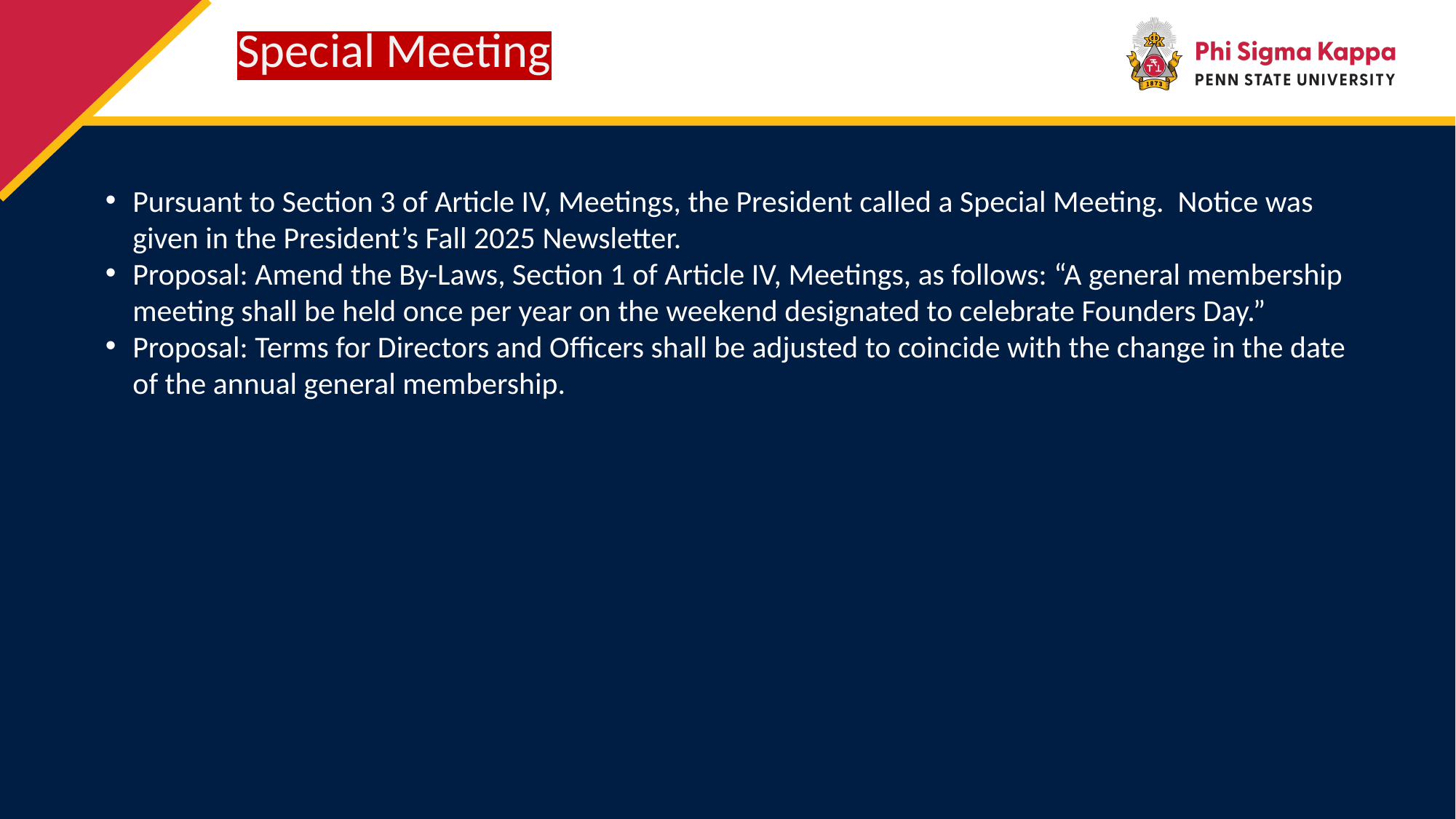

# Special Meeting
Pursuant to Section 3 of Article IV, Meetings, the President called a Special Meeting.  Notice was given in the President’s Fall 2025 Newsletter.
Proposal: Amend the By-Laws, Section 1 of Article IV, Meetings, as follows: “A general membership meeting shall be held once per year on the weekend designated to celebrate Founders Day.”
Proposal: Terms for Directors and Officers shall be adjusted to coincide with the change in the date of the annual general membership.